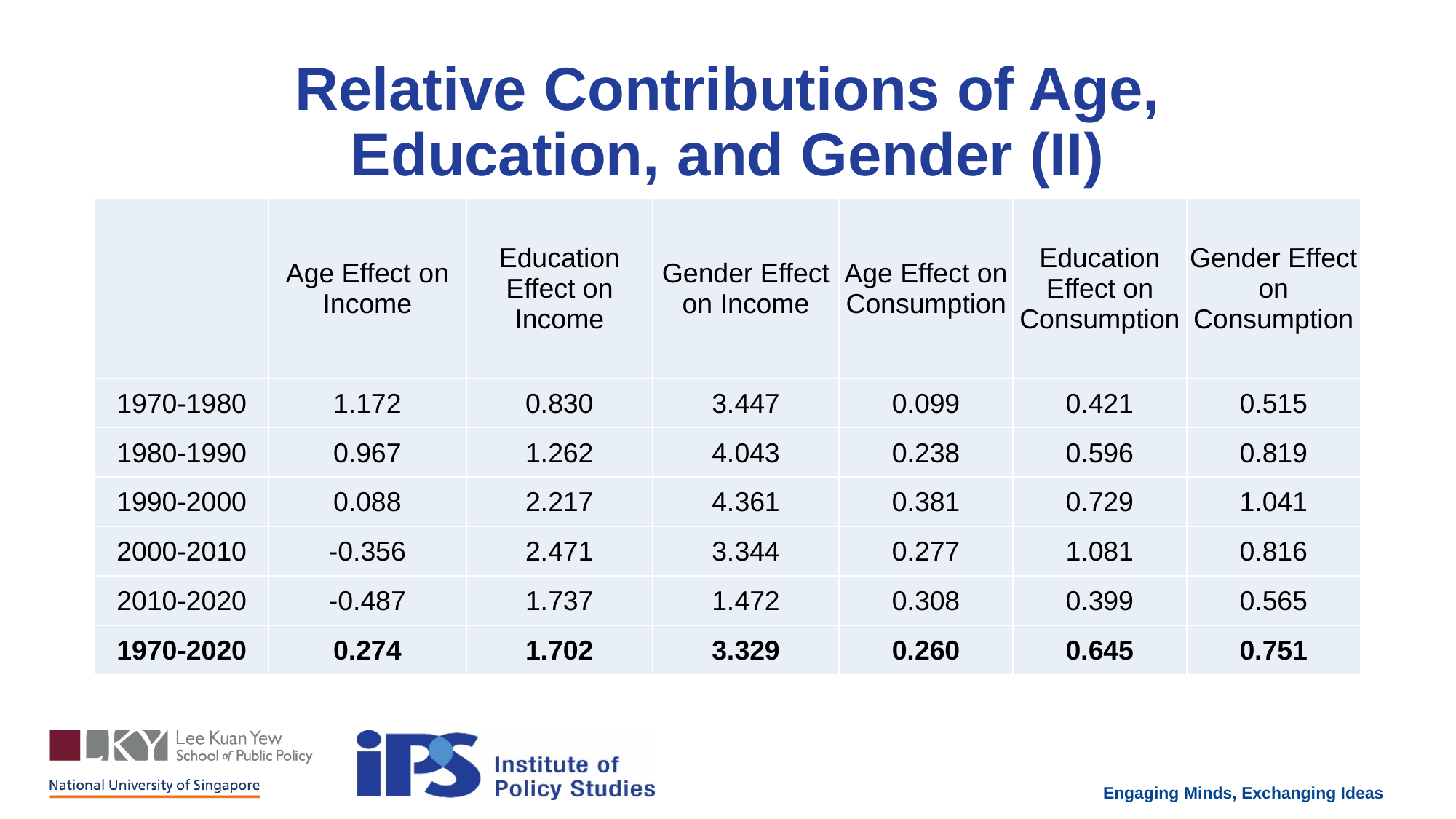

Relative Contributions of Age, Education, and Gender (II)

|  | Age Effect on Income | Education Effect on Income | Gender Effect on Income | Age Effect on Consumption | Education Effect on Consumption | Gender Effect on Consumption |
| --- | --- | --- | --- | --- | --- | --- |
| 1970-1980 | 1.172 | 0.830 | 3.447 | 0.099 | 0.421 | 0.515 |
| 1980-1990 | 0.967 | 1.262 | 4.043 | 0.238 | 0.596 | 0.819 |
| 1990-2000 | 0.088 | 2.217 | 4.361 | 0.381 | 0.729 | 1.041 |
| 2000-2010 | -0.356 | 2.471 | 3.344 | 0.277 | 1.081 | 0.816 |
| 2010-2020 | -0.487 | 1.737 | 1.472 | 0.308 | 0.399 | 0.565 |
| 1970-2020 | 0.274 | 1.702 | 3.329 | 0.260 | 0.645 | 0.751 |